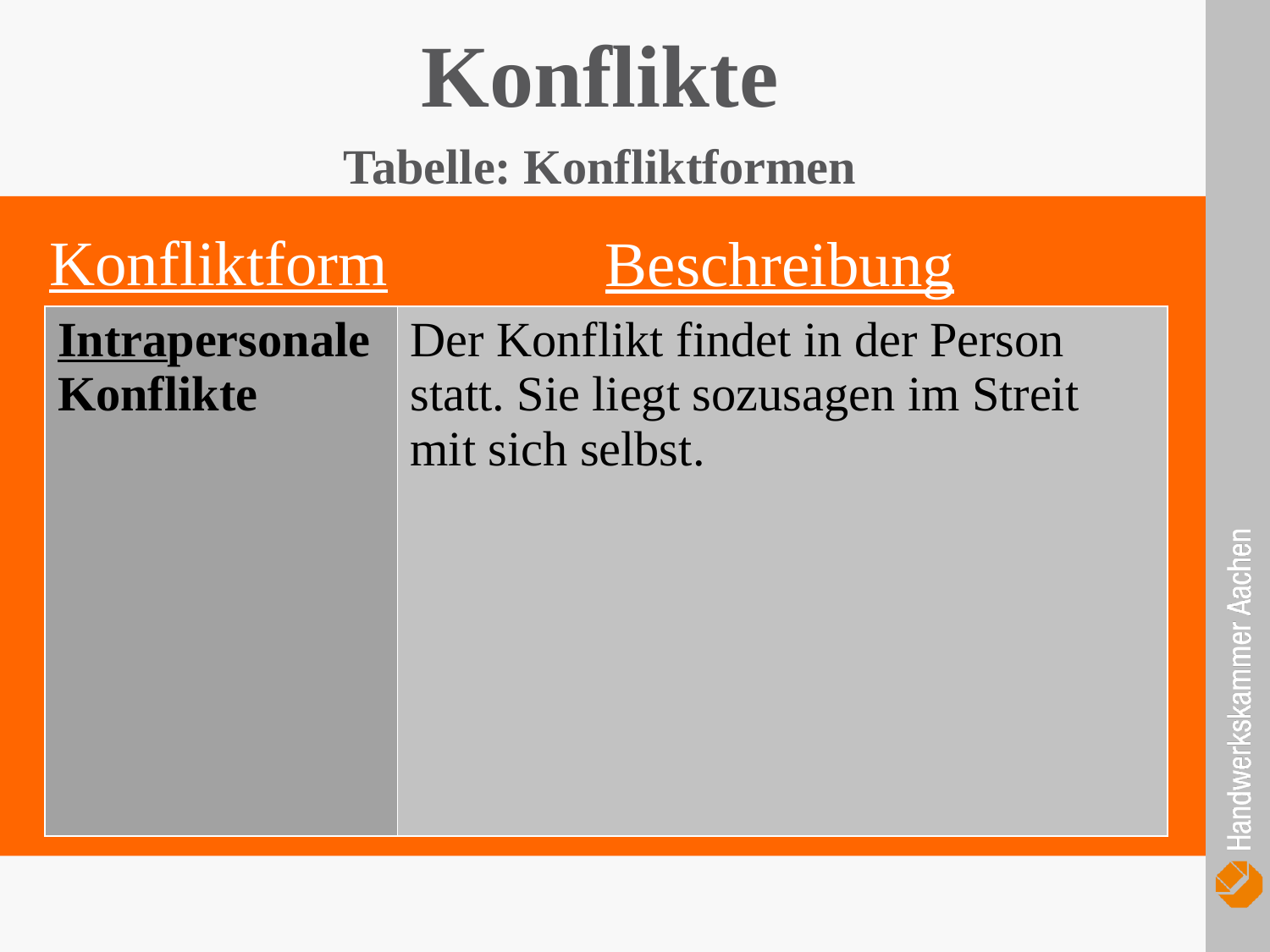

Konflikte
Tabelle: Konfliktformen
Konfliktform
Beschreibung
| Intrapersonale Konflikte |
| --- |
| Der Konflikt findet in der Person statt. Sie liegt sozusagen im Streit mit sich selbst. |
| --- |